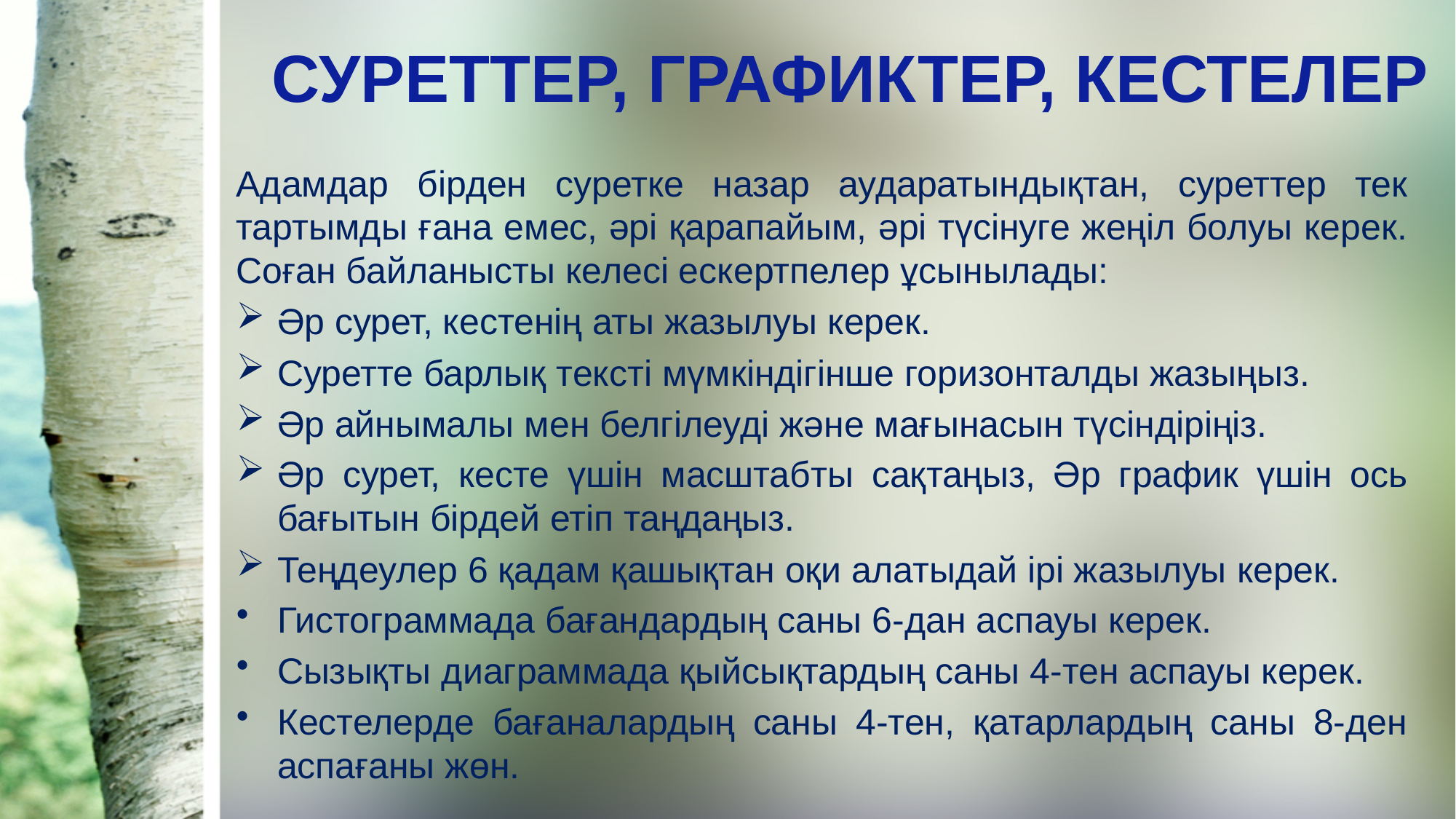

# СУРЕТТЕР, ГРАФИКТЕР, КЕСТЕЛЕР
Адамдар бірден суретке назар аударатындықтан, суреттер тек тартымды ғана емес, әрі қарапайым, әрі түсінуге жеңіл болуы керек. Соған байланысты келесі ескертпелер ұсынылады:
Әр сурет, кестенің аты жазылуы керек.
Суретте барлық тексті мүмкіндігінше горизонталды жазыңыз.
Әр айнымалы мен белгілеуді және мағынасын түсіндіріңіз.
Әр сурет, кесте үшін масштабты сақтаңыз, Әр график үшін ось бағытын бірдей етіп таңдаңыз.
Теңдеулер 6 қадам қашықтан оқи алатыдай ірі жазылуы керек.
Гистограммада бағандардың саны 6-дан аспауы керек.
Сызықты диаграммада қыйсықтардың саны 4-тен аспауы керек.
Кестелерде бағаналардың саны 4-тен, қатарлардың саны 8-ден аспағаны жөн.